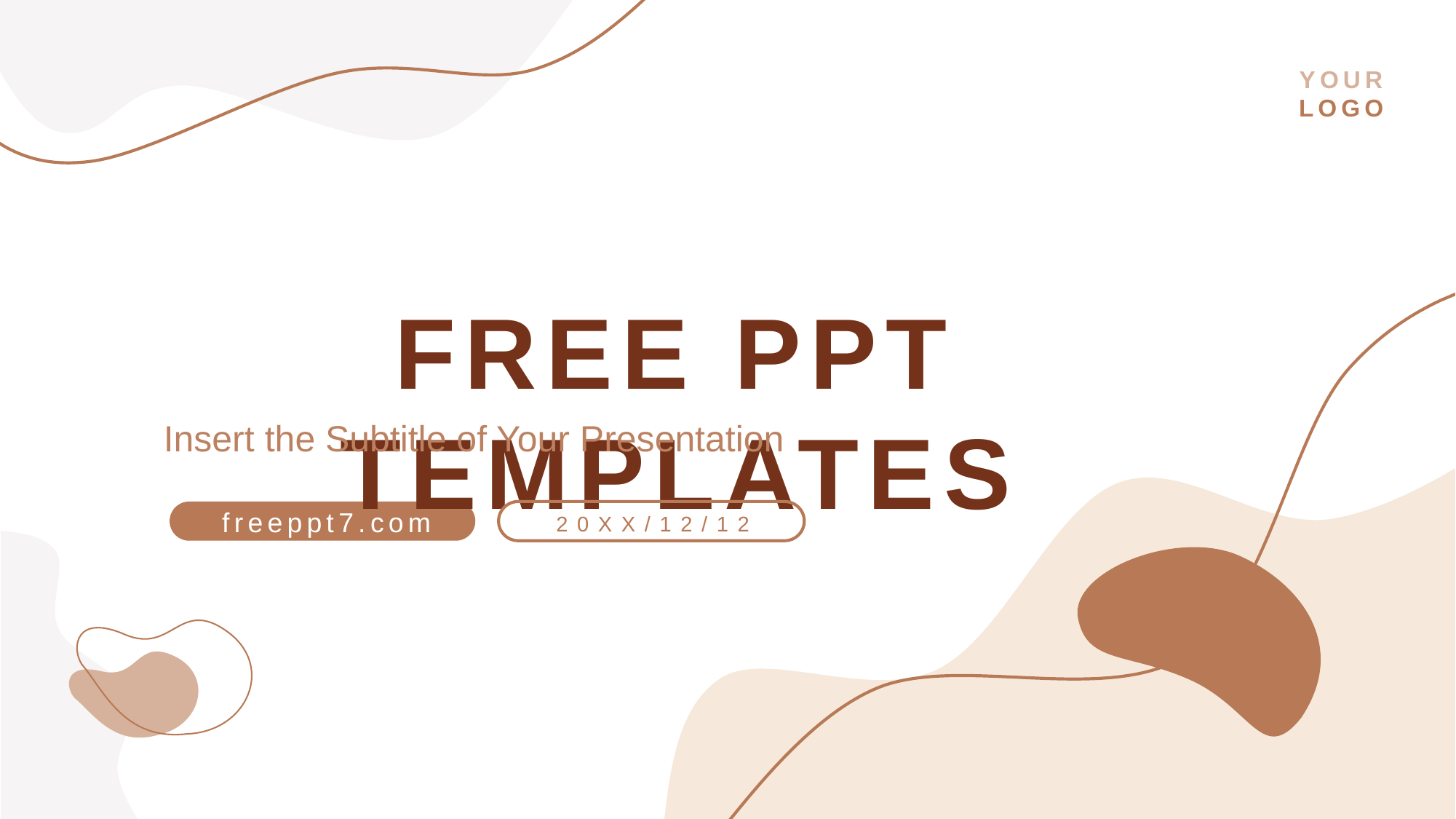

YOUR
LOGO

FREE PPT TEMPLATES

freeppt7.com

20XX/12/12

Insert the Subtitle of Your Presentation